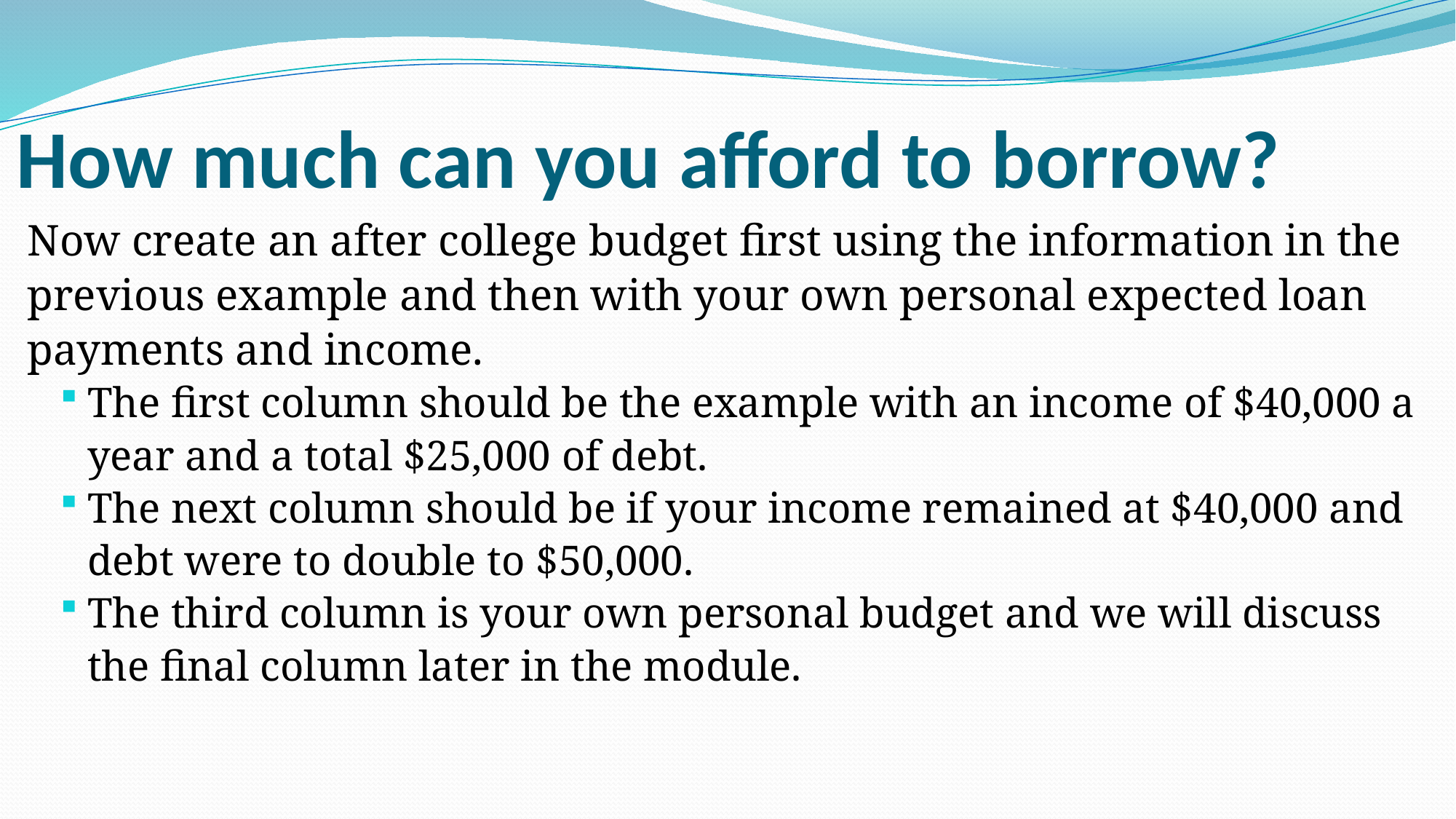

# How much can you afford to borrow?
Now create an after college budget first using the information in the previous example and then with your own personal expected loan payments and income.
The first column should be the example with an income of $40,000 a year and a total $25,000 of debt.
The next column should be if your income remained at $40,000 and debt were to double to $50,000.
The third column is your own personal budget and we will discuss the final column later in the module.